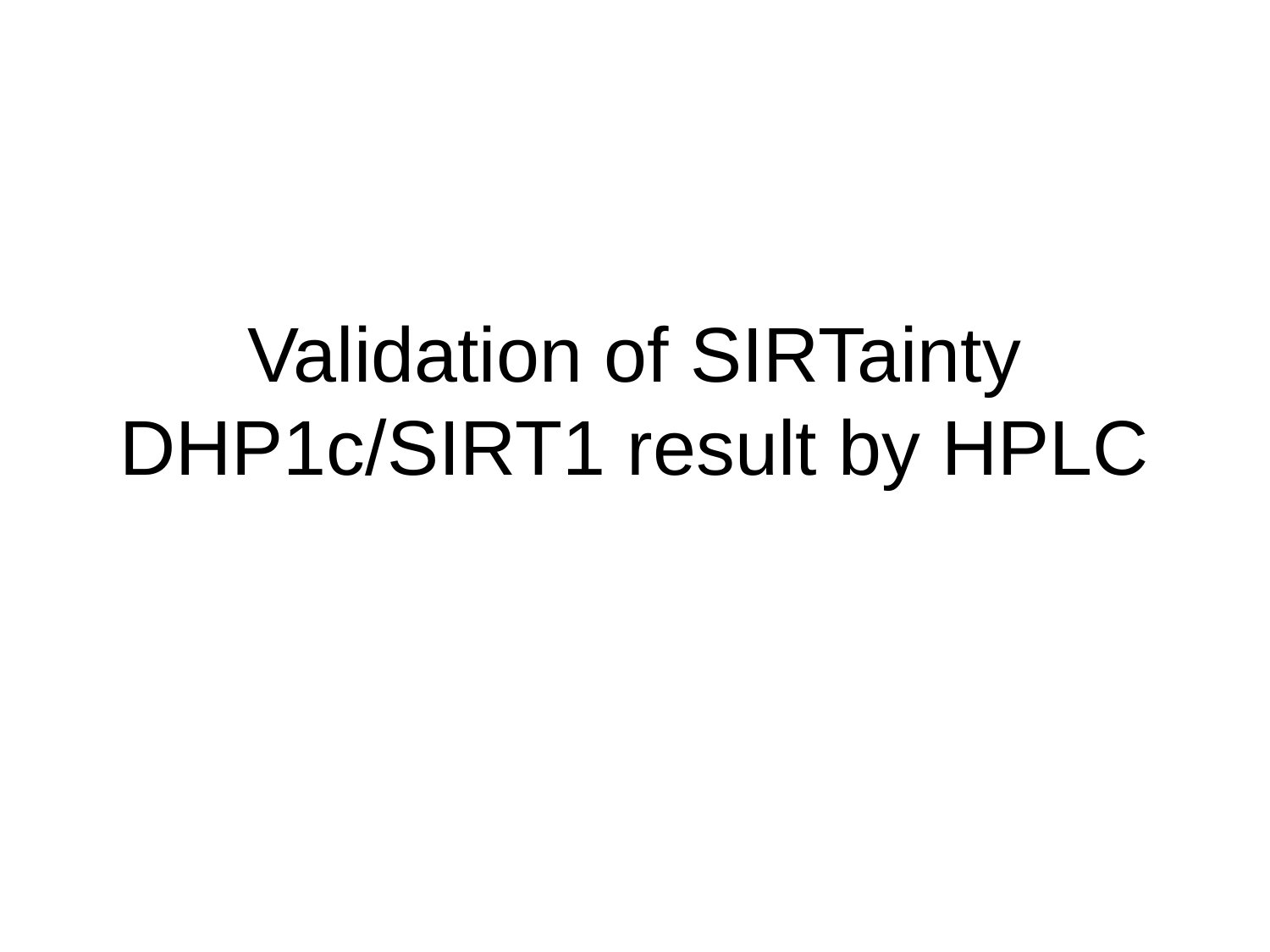

# Validation of SIRTainty DHP1c/SIRT1 result by HPLC